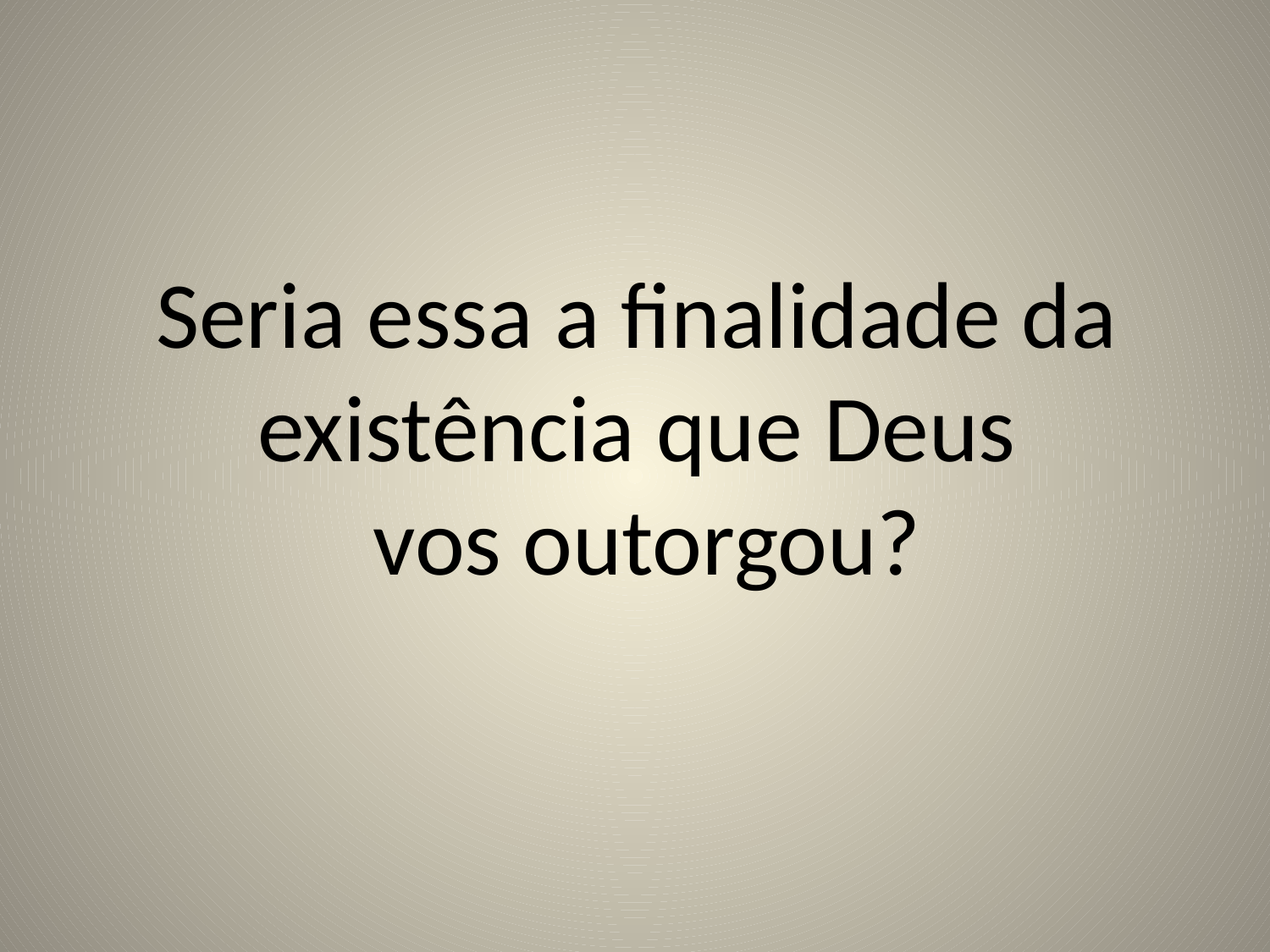

# Seria essa a finalidade da existência que Deus vos outorgou?